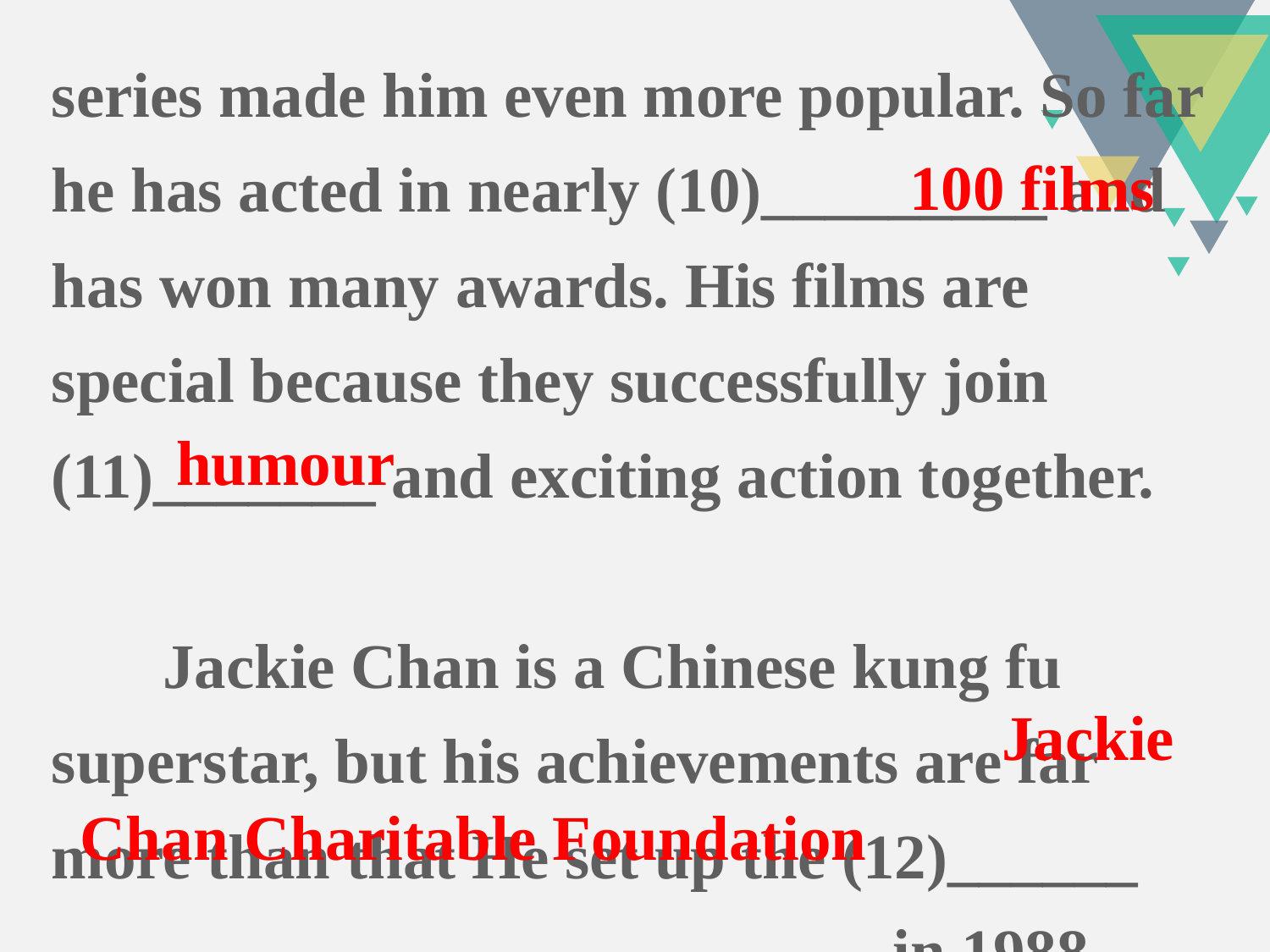

series made him even more popular. So far he has acted in nearly (10)_________ and has won many awards. His films are special because they successfully join (11)_______ and exciting action together.
       Jackie Chan is a Chinese kung fu superstar, but his achievements are far more than that He set up the (12)______
__________________________ in 1988.
100 films
humour
Jackie
Chan Charitable Foundation